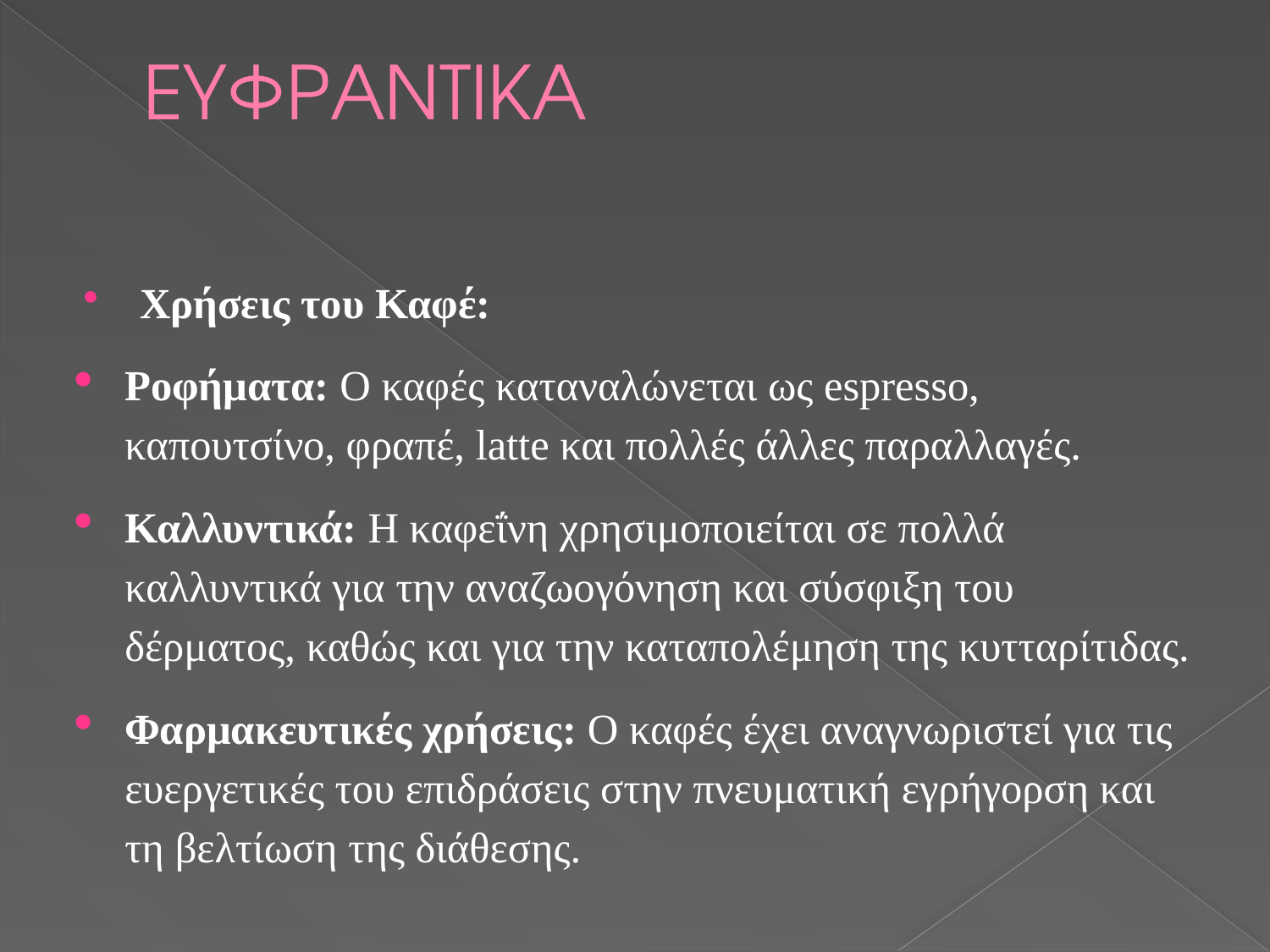

# ΕΥΦΡΑΝΤΙΚΑ
Χρήσεις του Καφέ:
Ροφήματα: Ο καφές καταναλώνεται ως espresso, καπουτσίνο, φραπέ, latte και πολλές άλλες παραλλαγές.
Καλλυντικά: Η καφεΐνη χρησιμοποιείται σε πολλά καλλυντικά για την αναζωογόνηση και σύσφιξη του δέρματος, καθώς και για την καταπολέμηση της κυτταρίτιδας.
Φαρμακευτικές χρήσεις: Ο καφές έχει αναγνωριστεί για τις ευεργετικές του επιδράσεις στην πνευματική εγρήγορση και τη βελτίωση της διάθεσης.